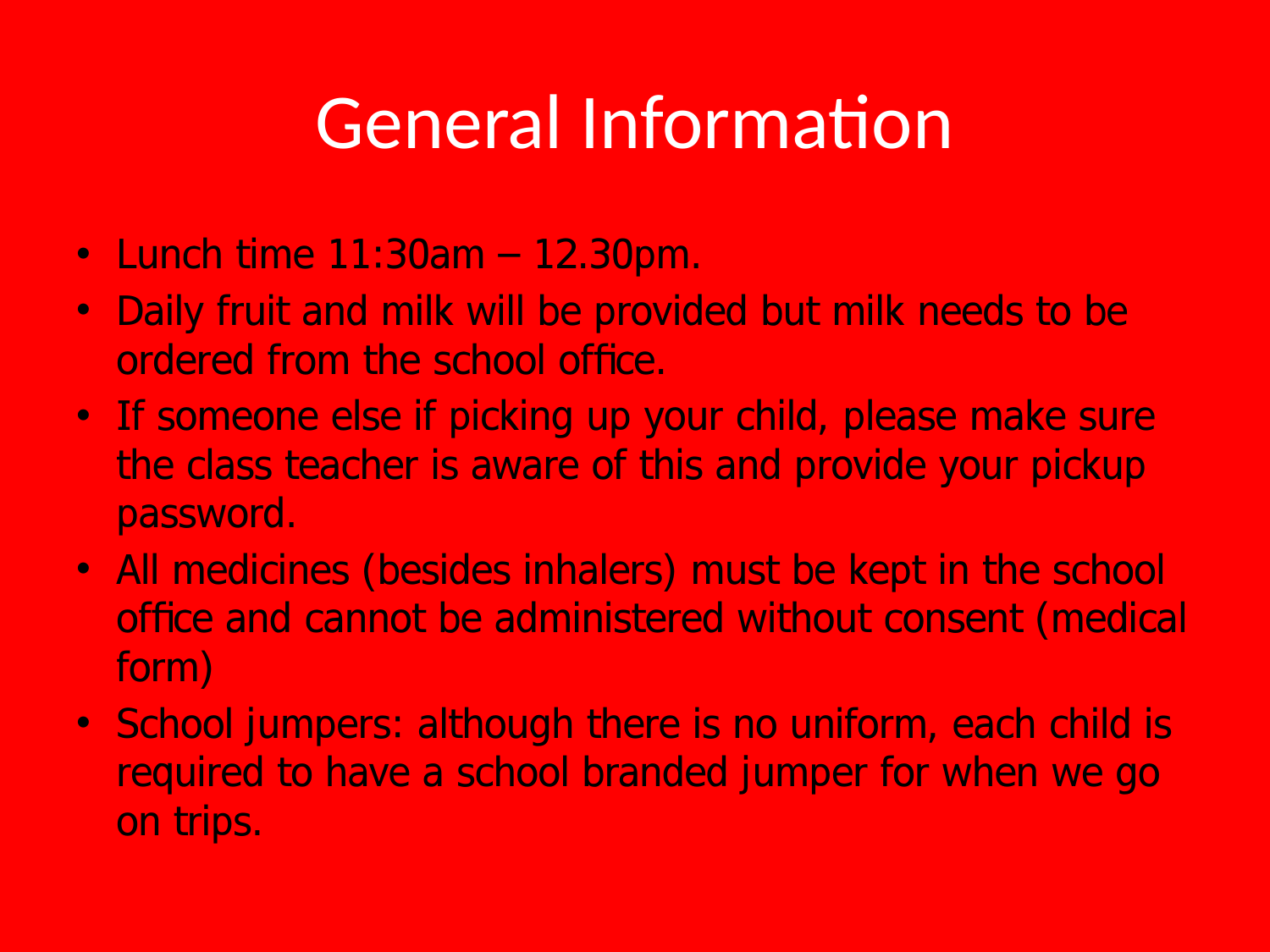

# General Information
Lunch time 11:30am – 12.30pm.
Daily fruit and milk will be provided but milk needs to be ordered from the school office.
If someone else if picking up your child, please make sure the class teacher is aware of this and provide your pickup password.
All medicines (besides inhalers) must be kept in the school office and cannot be administered without consent (medical form)
School jumpers: although there is no uniform, each child is required to have a school branded jumper for when we go on trips.